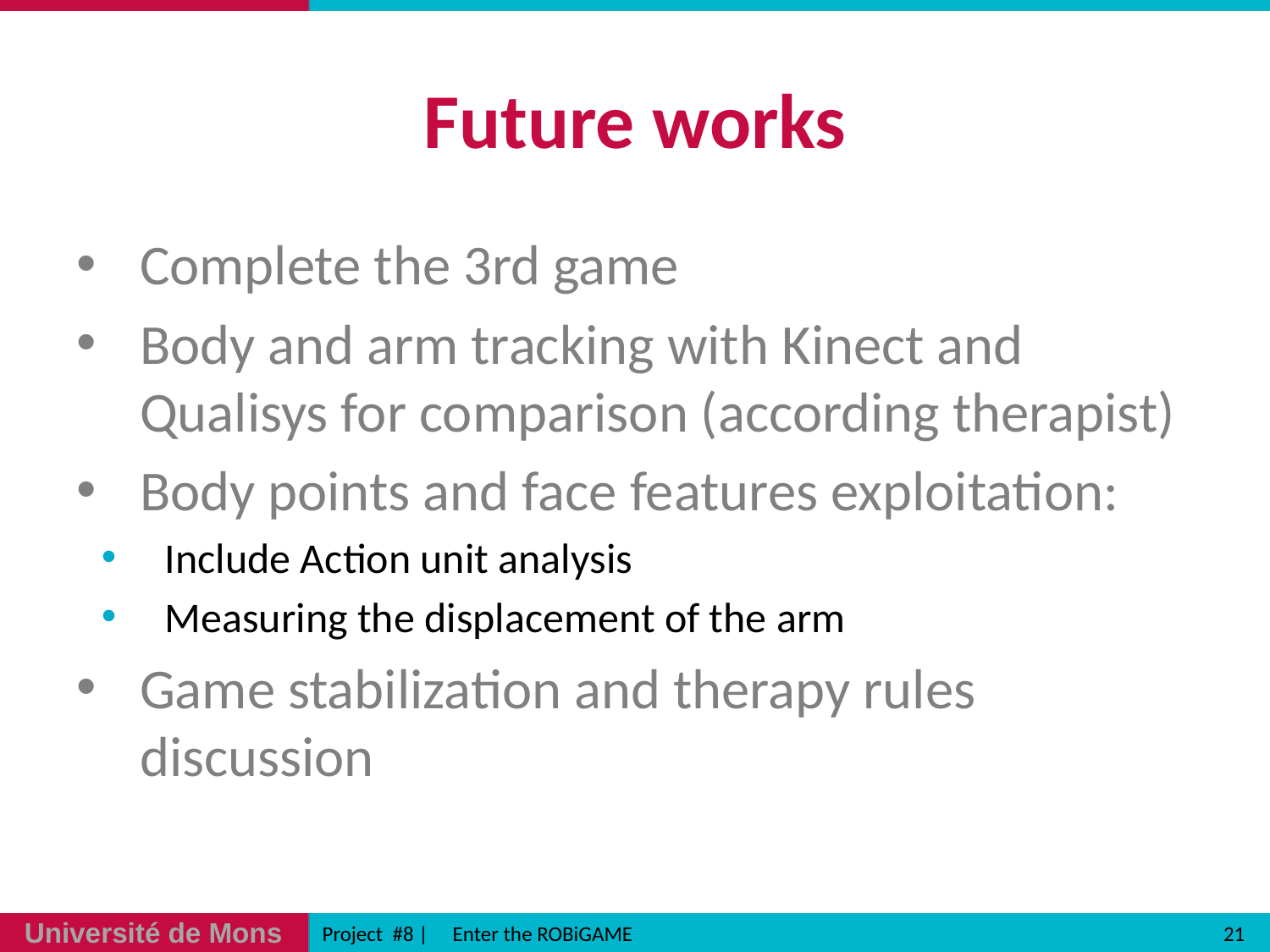

# Future works
Complete the 3rd game
Body and arm tracking with Kinect and Qualisys for comparison (according therapist)
Body points and face features exploitation:
Include Action unit analysis
Measuring the displacement of the arm
Game stabilization and therapy rules discussion

21
Project  #8 |     Enter the ROBiGAME